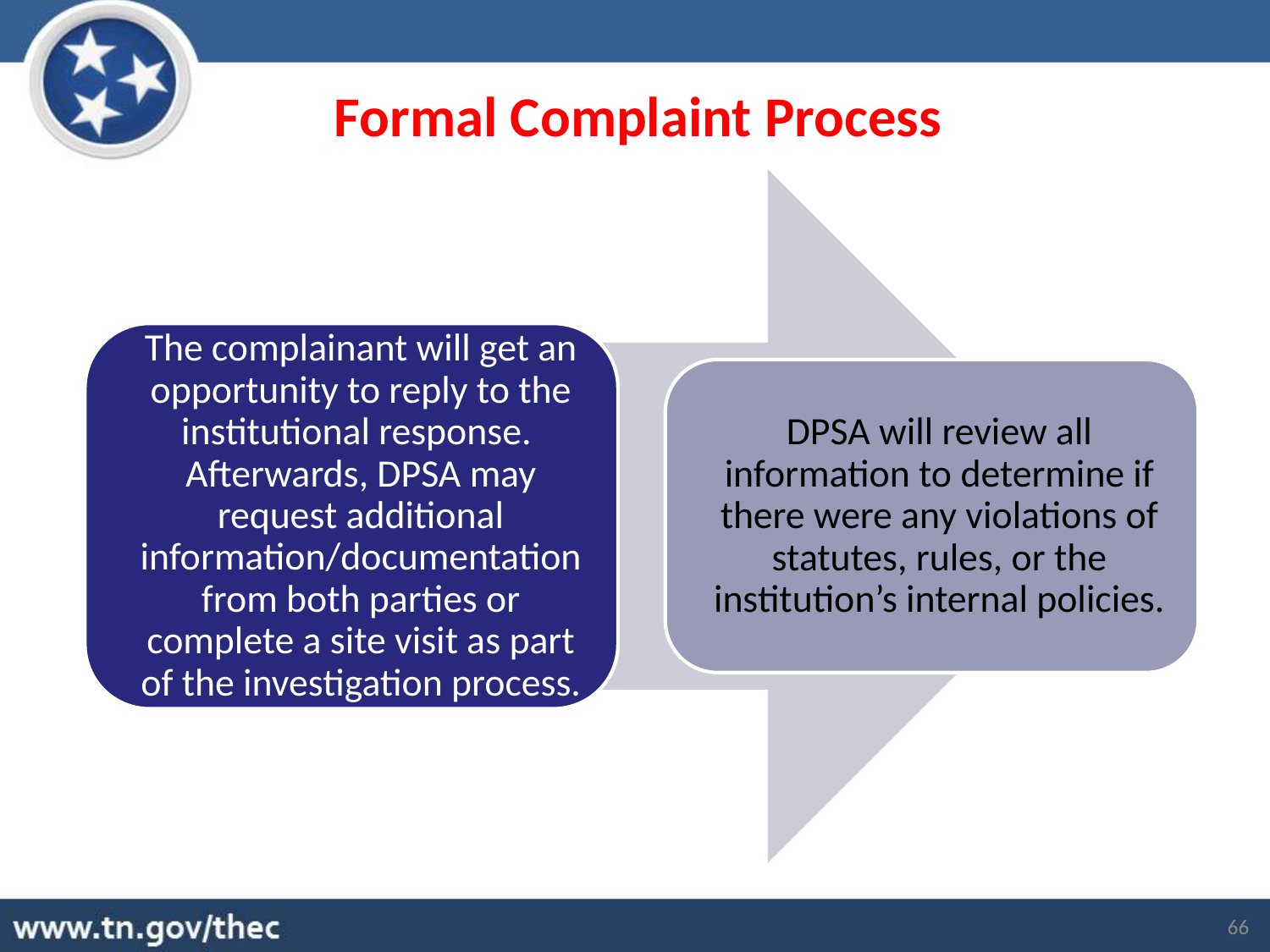

Formal Complaint Process
The complainant will get an opportunity to reply to the institutional response.  Afterwards, DPSA may request additional information/documentation from both parties or complete a site visit as part of the investigation process.
DPSA will review all information to determine if there were any violations of statutes, rules, or the institution’s internal policies.
66